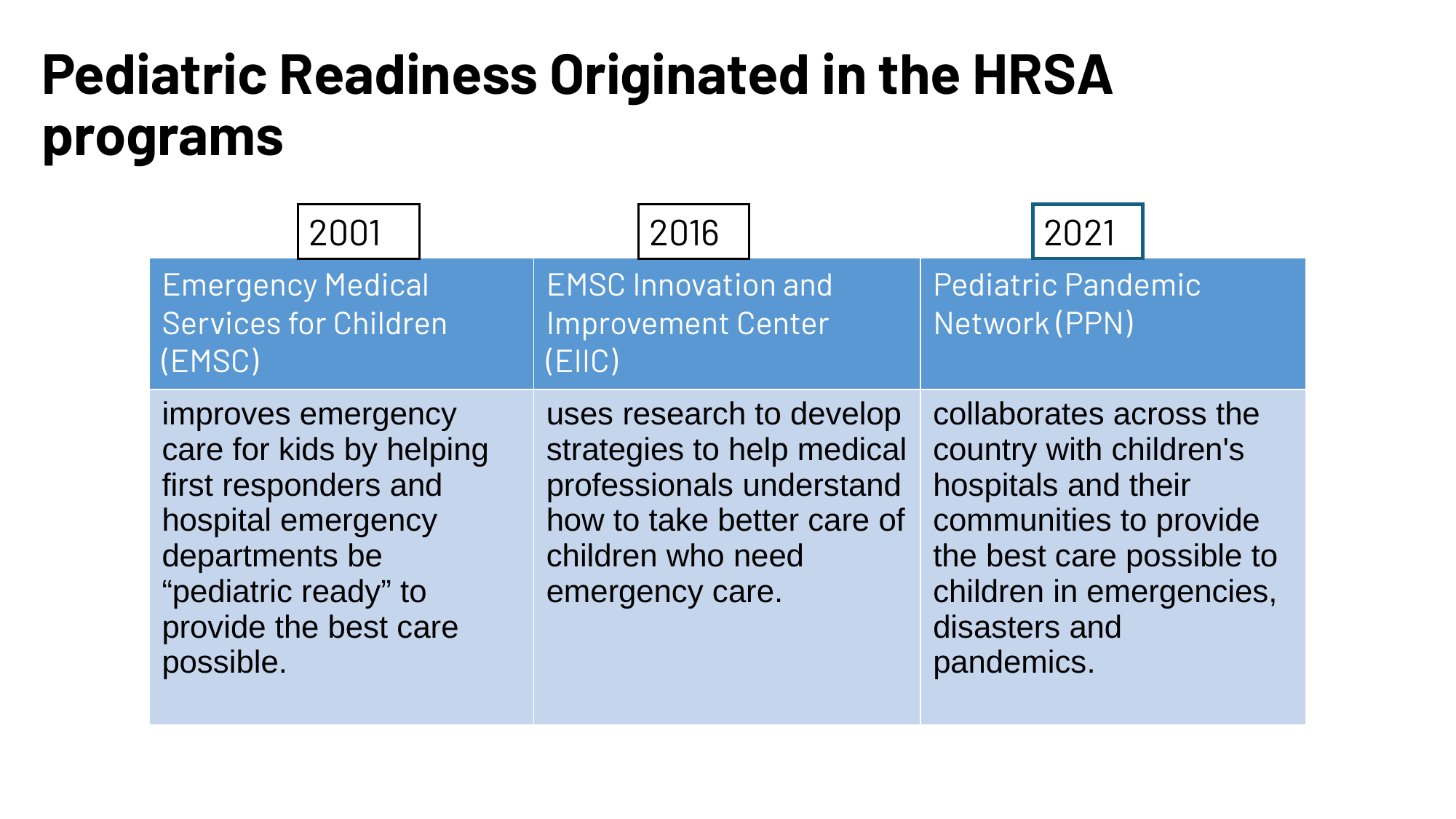

Pediatric Readiness Originated in the HRSA programs
2001
2016
2021
| Emergency Medical Services for Children (EMSC) | EMSC Innovation and Improvement Center (EIIC) | Pediatric Pandemic Network (PPN) |
| --- | --- | --- |
| improves emergency care for kids by helping first responders and hospital emergency departments be “pediatric ready” to provide the best care possible. | uses research to develop strategies to help medical professionals understand how to take better care of children who need emergency care. | collaborates across the country with children's hospitals and their communities to provide the best care possible to children in emergencies, disasters and pandemics. |